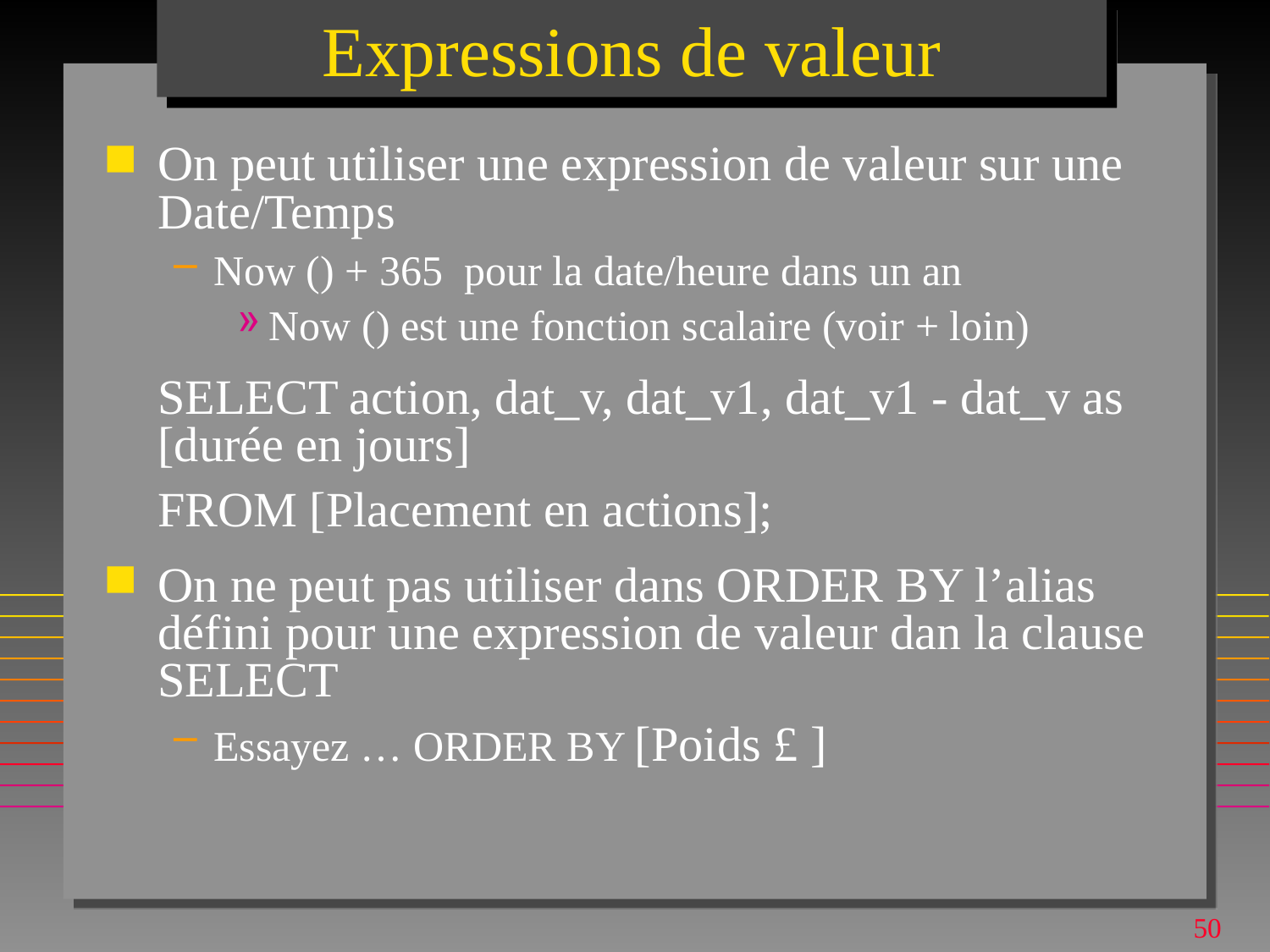

# Expressions de valeur
On peut utiliser une expression de valeur sur une Date/Temps
Now () + 365  pour la date/heure dans un an
Now () est une fonction scalaire (voir + loin)
	SELECT action, dat_v, dat_v1, dat_v1 - dat_v as [durée en jours]
	FROM [Placement en actions];
On ne peut pas utiliser dans ORDER BY l’alias défini pour une expression de valeur dan la clause SELECT
Essayez … ORDER BY [Poids £ ]